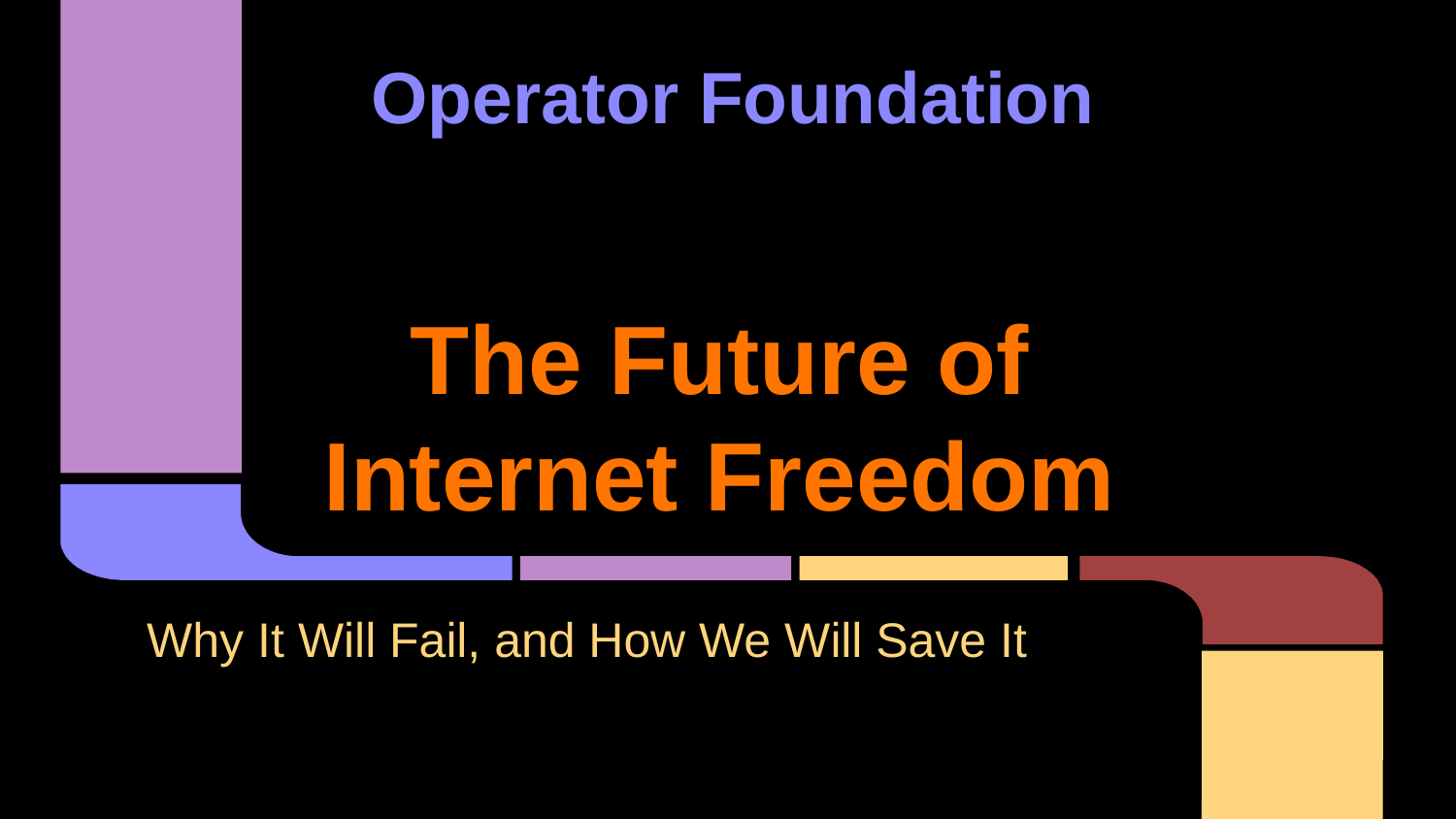

Operator Foundation
# The Future of Internet Freedom
Why It Will Fail, and How We Will Save It